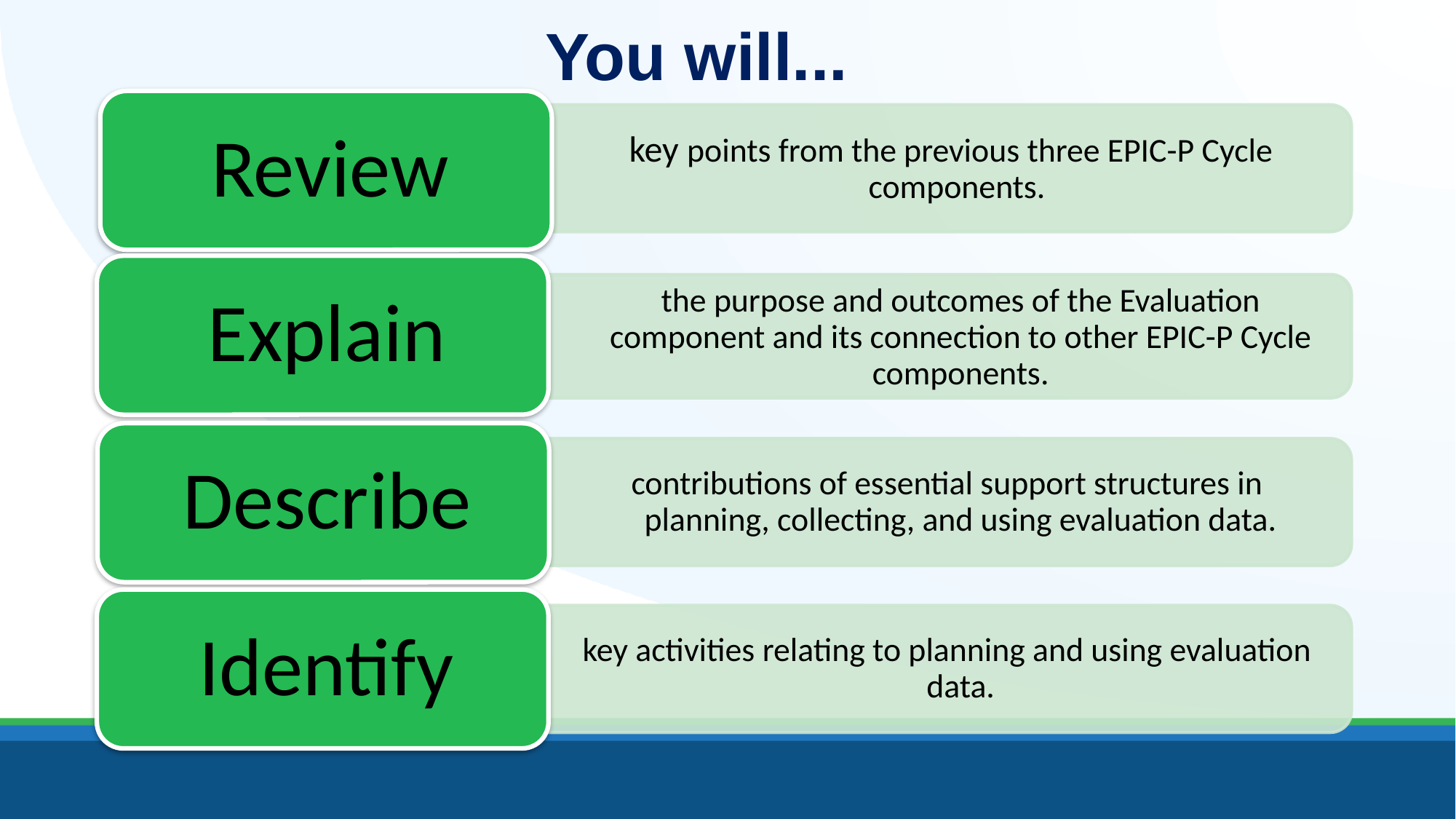

You will...
 key points from the previous three EPIC-P Cycle components.
Review
	the purpose and outcomes of the Evaluation component and its connection to other EPIC-P Cycle components.
Explain
contributions of essential support structures in planning, collecting, and using evaluation data.
Describe
key activities relating to planning and using evaluation data.
Identify